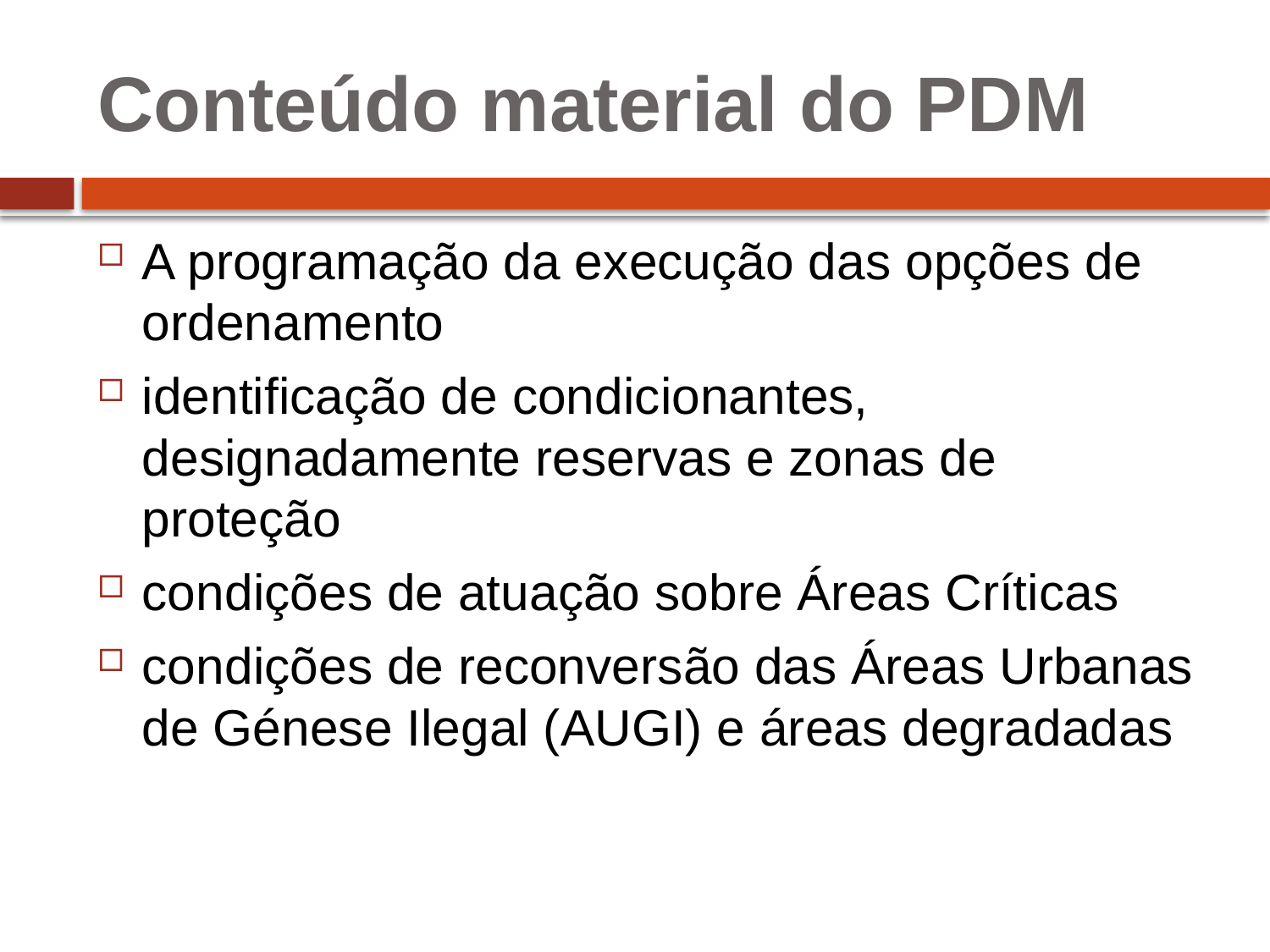

# Conteúdo material do PDM
A programação da execução das opções de ordenamento
identificação de condicionantes, designadamente reservas e zonas de proteção
condições de atuação sobre Áreas Críticas
condições de reconversão das Áreas Urbanas de Génese Ilegal (AUGI) e áreas degradadas